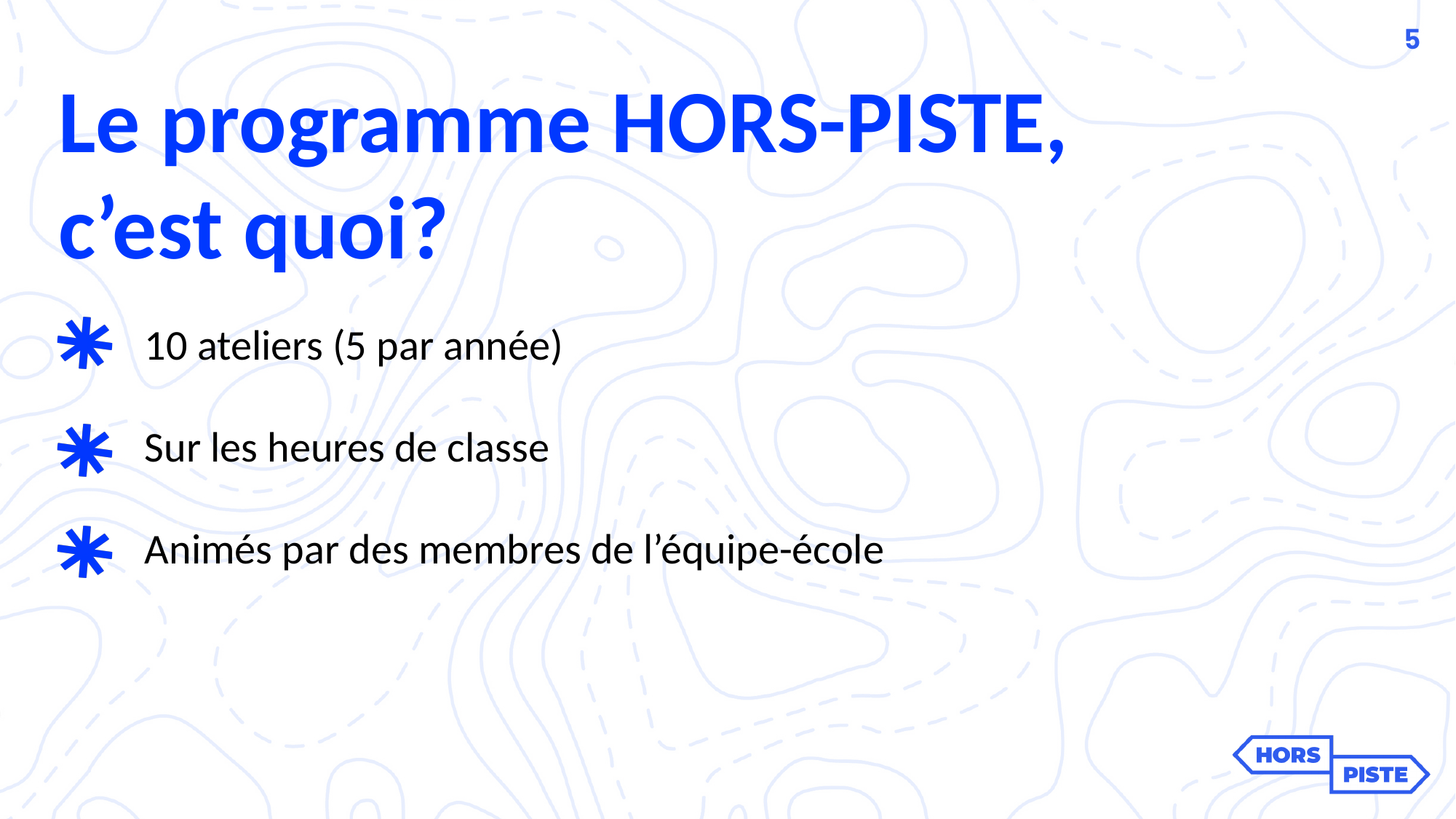

5
Le programme HORS-PISTE, c’est quoi?
 10 ateliers (5 par année)

 Sur les heures de classe

 Animés par des membres de l’équipe-école